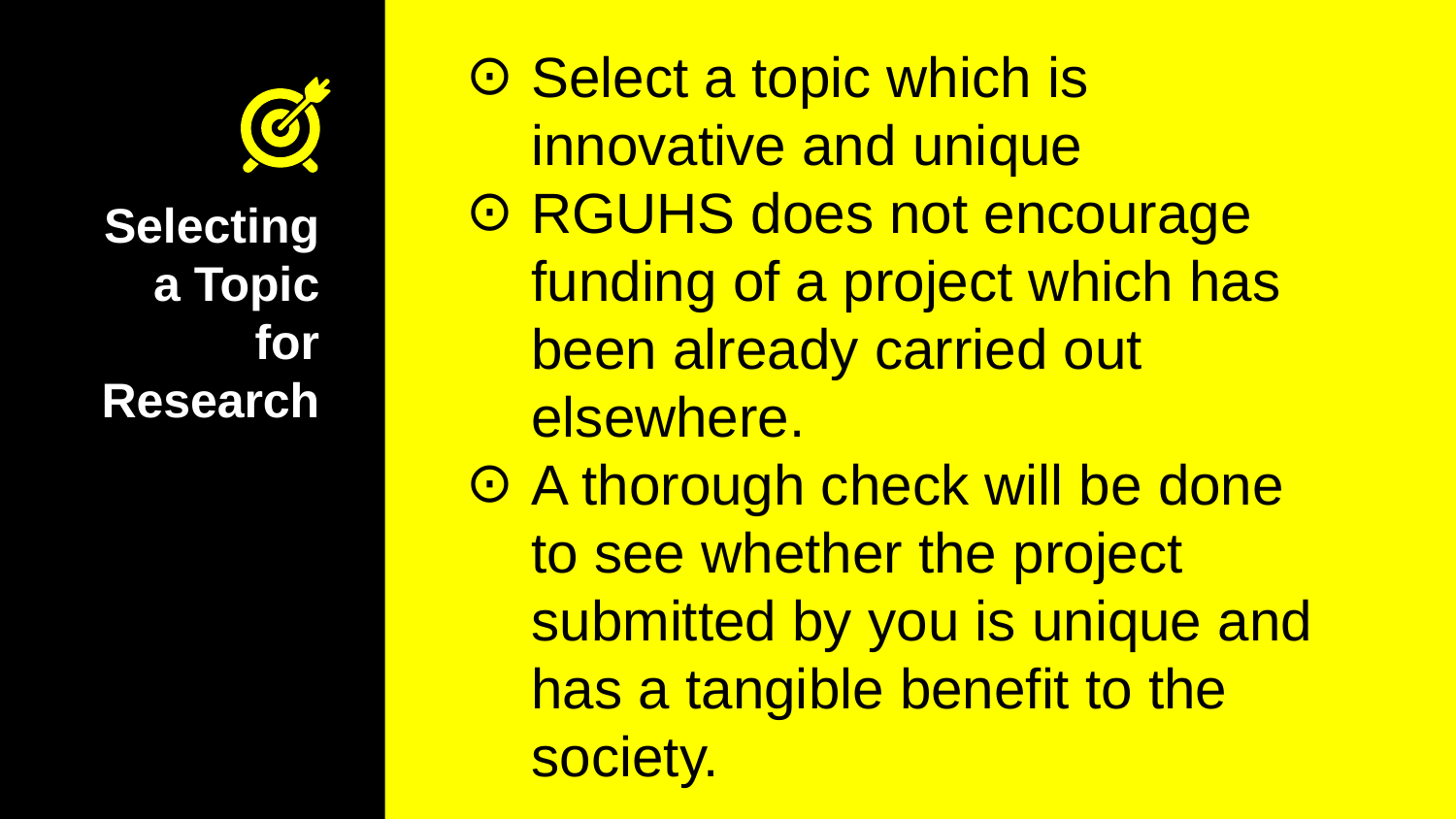

Select a topic which is innovative and unique
RGUHS does not encourage funding of a project which has been already carried out elsewhere.
A thorough check will be done to see whether the project submitted by you is unique and has a tangible benefit to the society.

# Selecting a Topic for Research